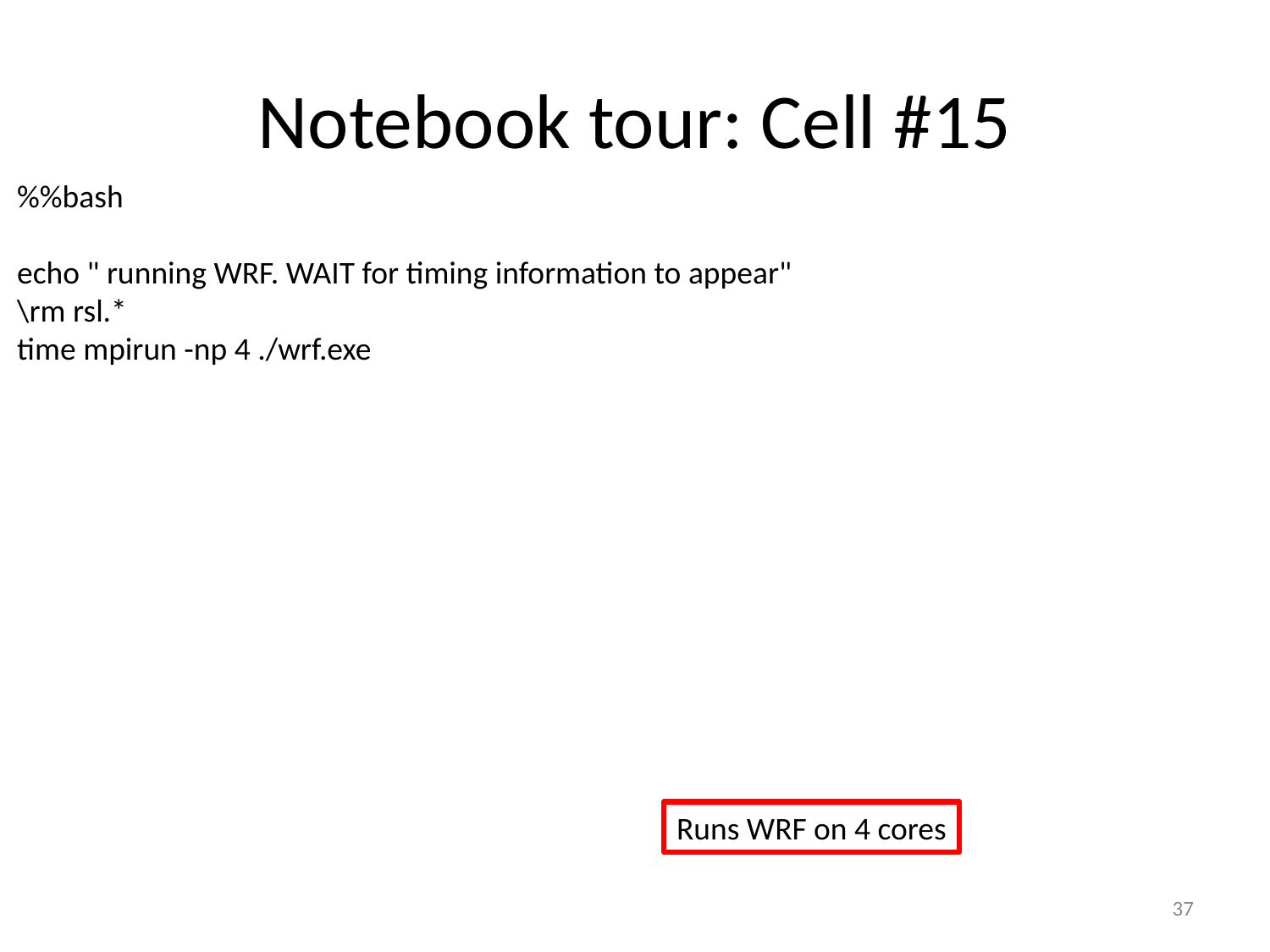

# Notebook tour: Cell #15
%%bash

echo " running WRF. WAIT for timing information to appear"
\rm rsl.*
time mpirun -np 4 ./wrf.exe

Runs WRF on 4 cores
37